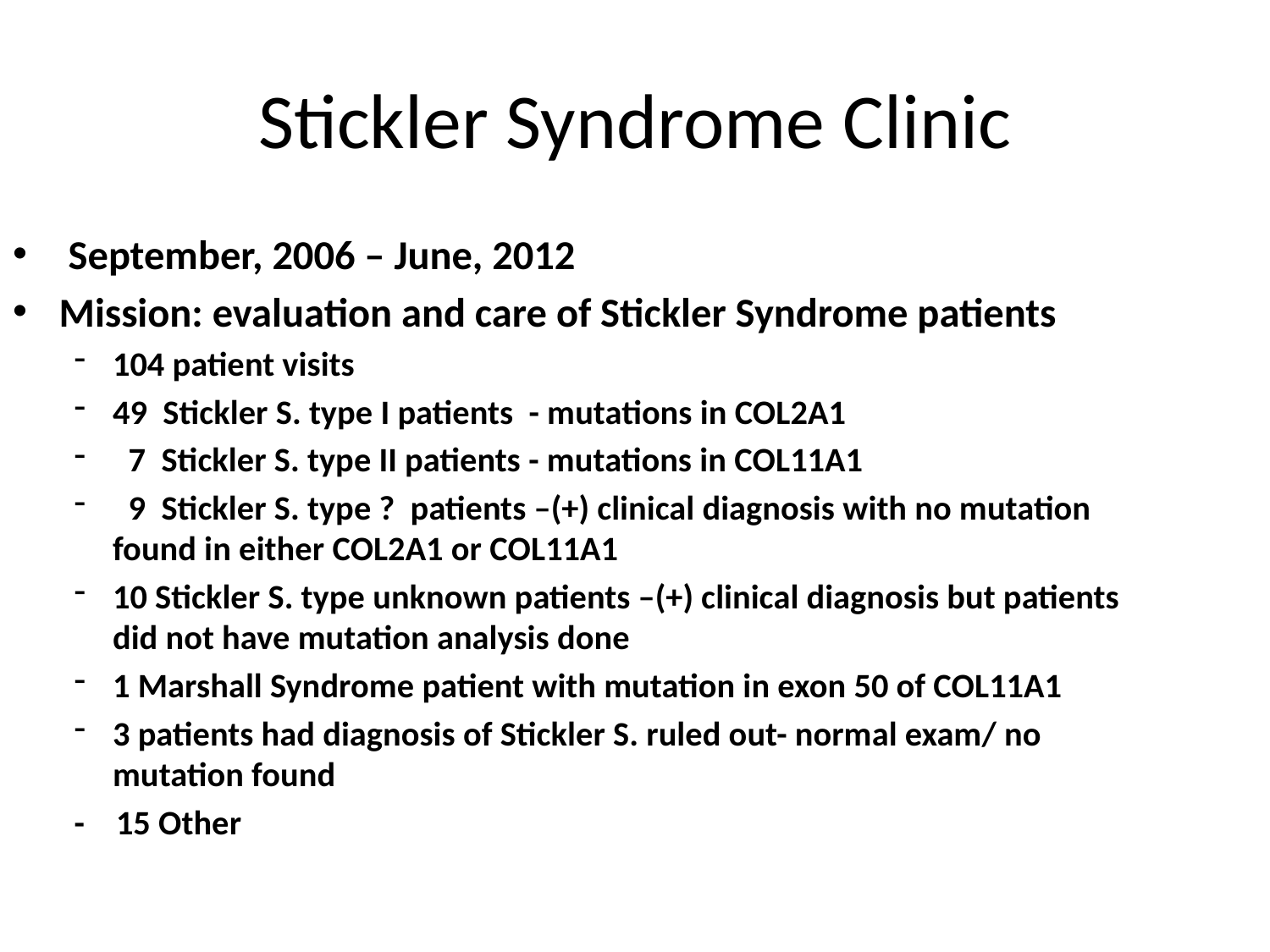

# Stickler Syndrome Clinic

 September, 2006 – June, 2012
Mission: evaluation and care of Stickler Syndrome patients
104 patient visits
49  Stickler S. type I patients  - mutations in COL2A1
  7  Stickler S. type II patients - mutations in COL11A1
  9  Stickler S. type ?  patients –(+) clinical diagnosis with no mutation found in either COL2A1 or COL11A1
10 Stickler S. type unknown patients –(+) clinical diagnosis but patients did not have mutation analysis done
1 Marshall Syndrome patient with mutation in exon 50 of COL11A1
3 patients had diagnosis of Stickler S. ruled out- normal exam/ no mutation found
-    15 Other